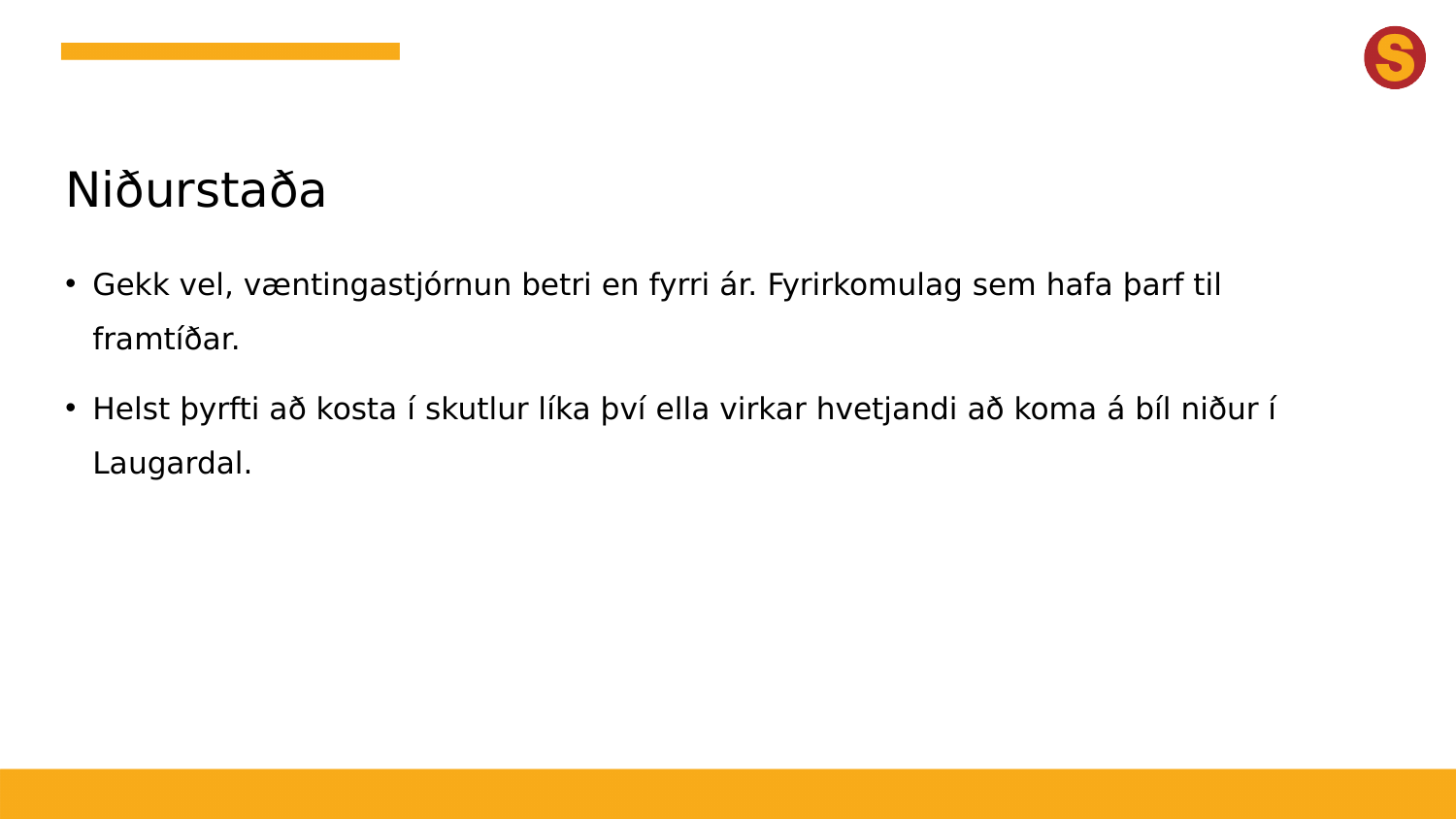

# Niðurstaða
Gekk vel, væntingastjórnun betri en fyrri ár. Fyrirkomulag sem hafa þarf til framtíðar.
Helst þyrfti að kosta í skutlur líka því ella virkar hvetjandi að koma á bíl niður í Laugardal.